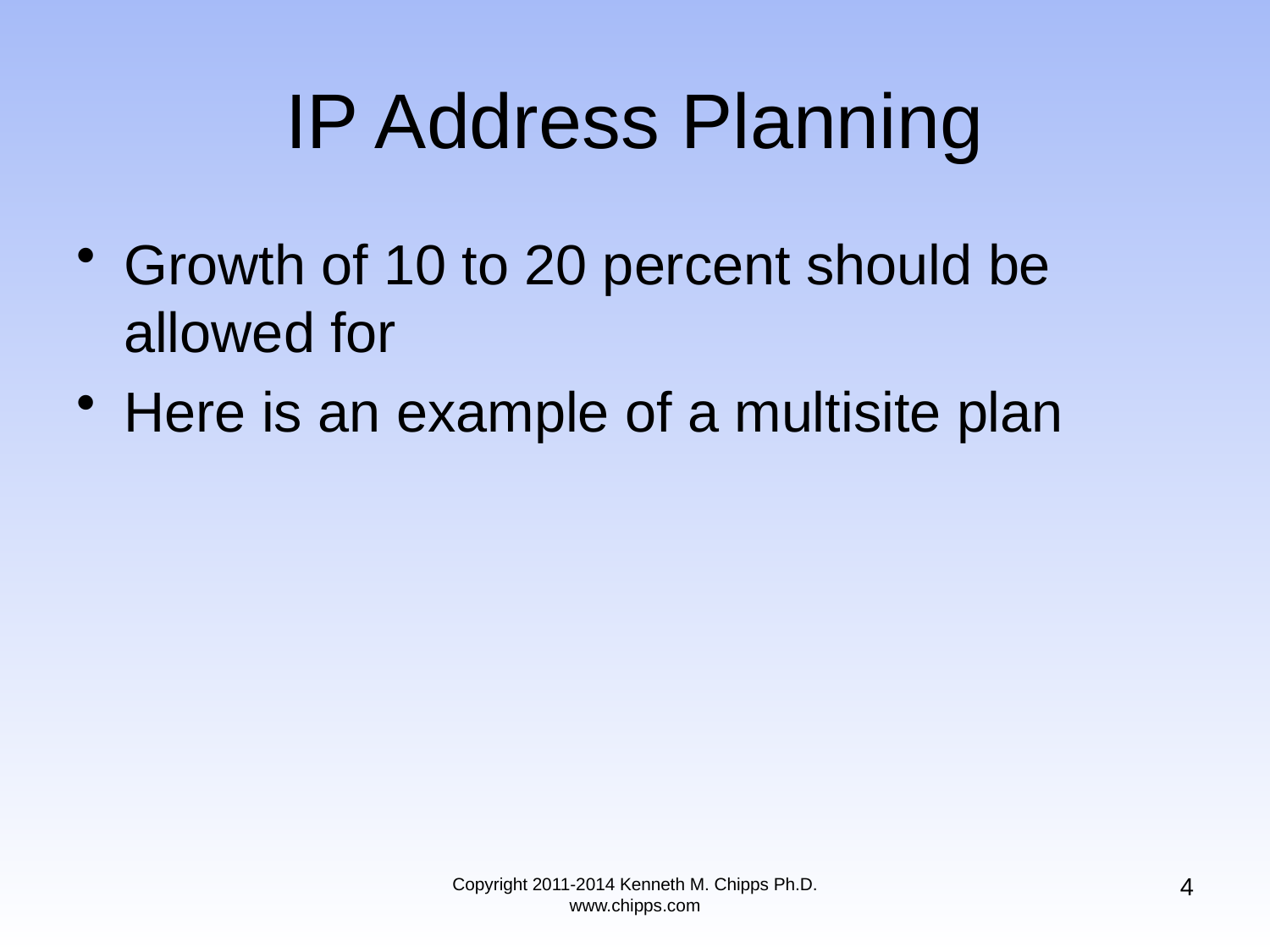

# IP Address Planning
Growth of 10 to 20 percent should be allowed for
Here is an example of a multisite plan
4
Copyright 2011-2014 Kenneth M. Chipps Ph.D. www.chipps.com